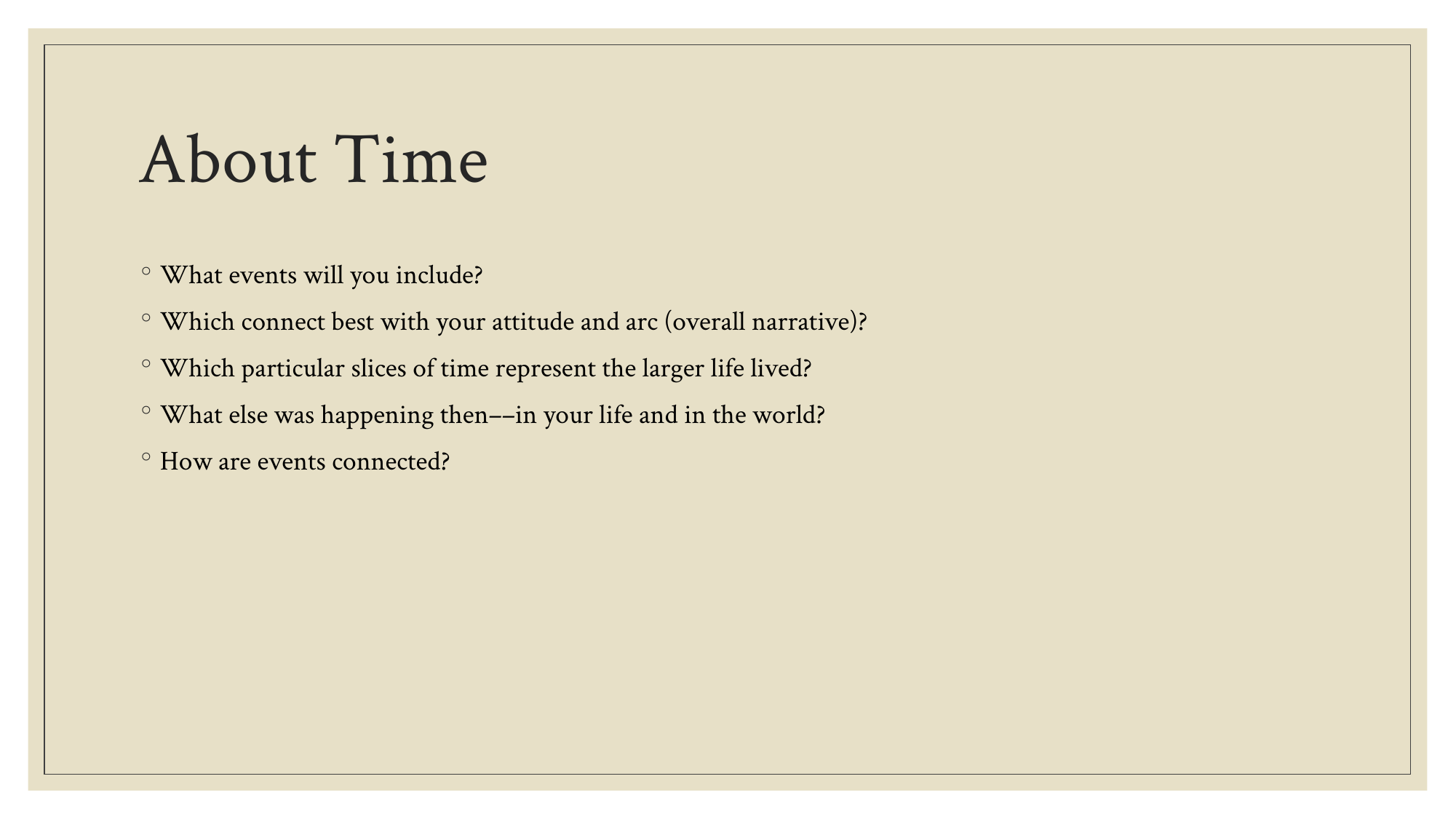

# About Time
What events will you include?
Which connect best with your attitude and arc (overall narrative)?
Which particular slices of time represent the larger life lived?
What else was happening then––in your life and in the world?
How are events connected?